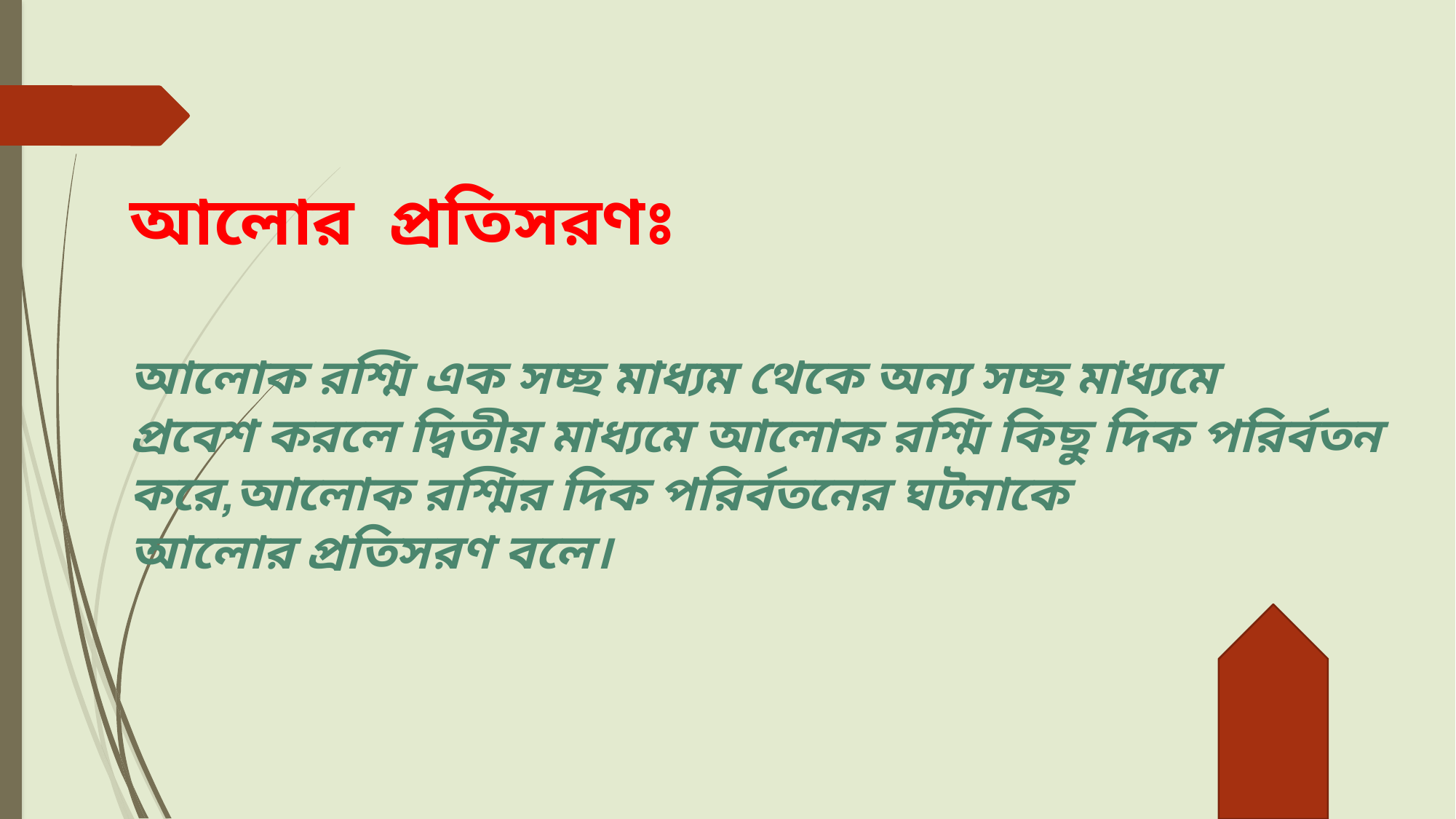

আলোর  প্রতিসরণঃ

আলোক রশ্মি এক সচ্ছ মাধ্যম থেকে অন্য সচ্ছ মাধ্যমে
প্রবেশ করলে দ্বিতীয় মাধ্যমে আলোক রশ্মি কিছু দিক পরির্বতন করে,আলোক রশ্মির দিক পরির্বতনের ঘটনাকে
আলোর প্রতিসরণ বলে।